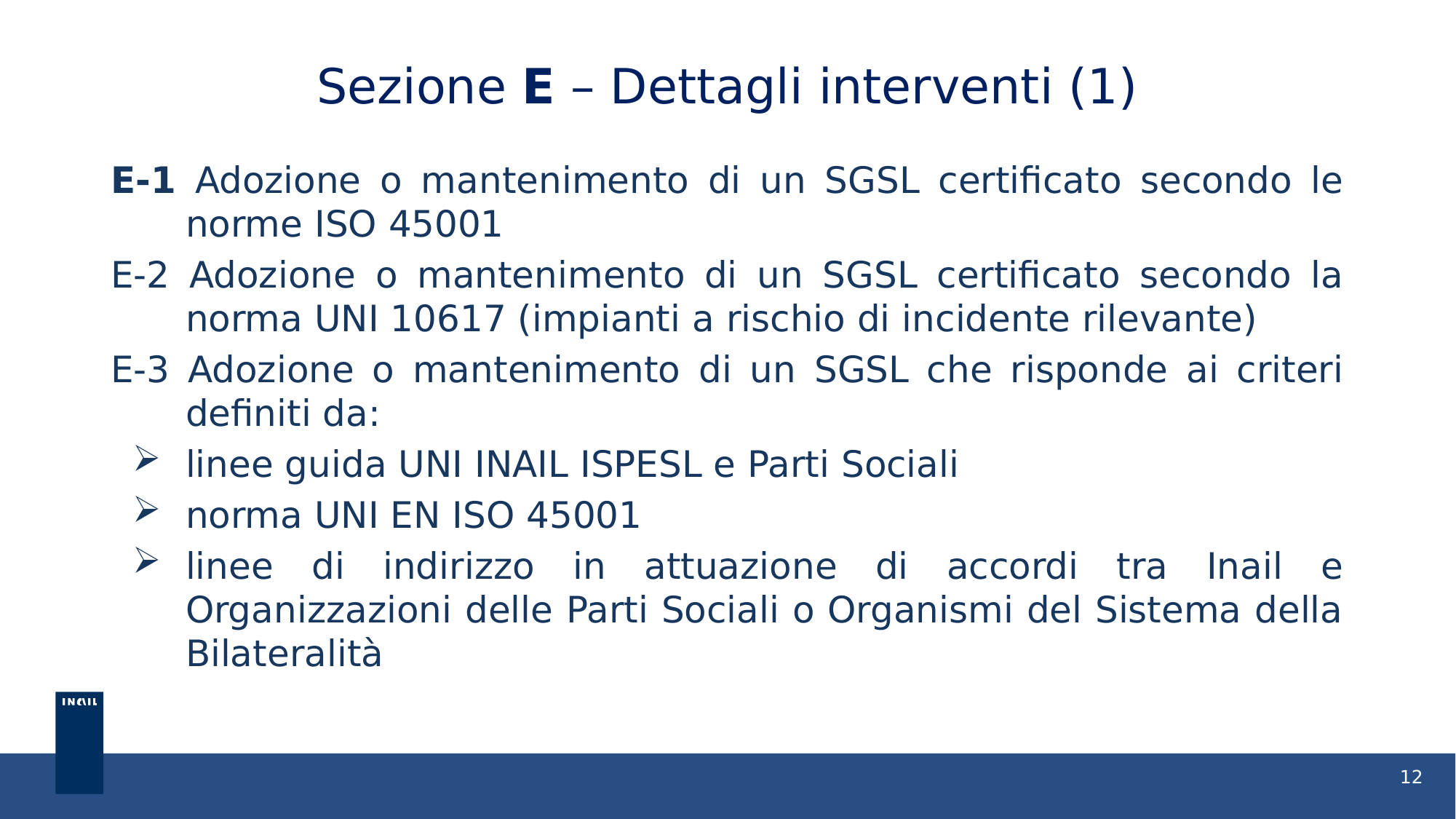

Sezione E – Dettagli interventi (1)
E-1 Adozione o mantenimento di un SGSL certificato secondo le norme ISO 45001
E-2 Adozione o mantenimento di un SGSL certificato secondo la norma UNI 10617 (impianti a rischio di incidente rilevante)
E-3 Adozione o mantenimento di un SGSL che risponde ai criteri definiti da:
linee guida UNI INAIL ISPESL e Parti Sociali
norma UNI EN ISO 45001
linee di indirizzo in attuazione di accordi tra Inail e Organizzazioni delle Parti Sociali o Organismi del Sistema della Bilateralità
12